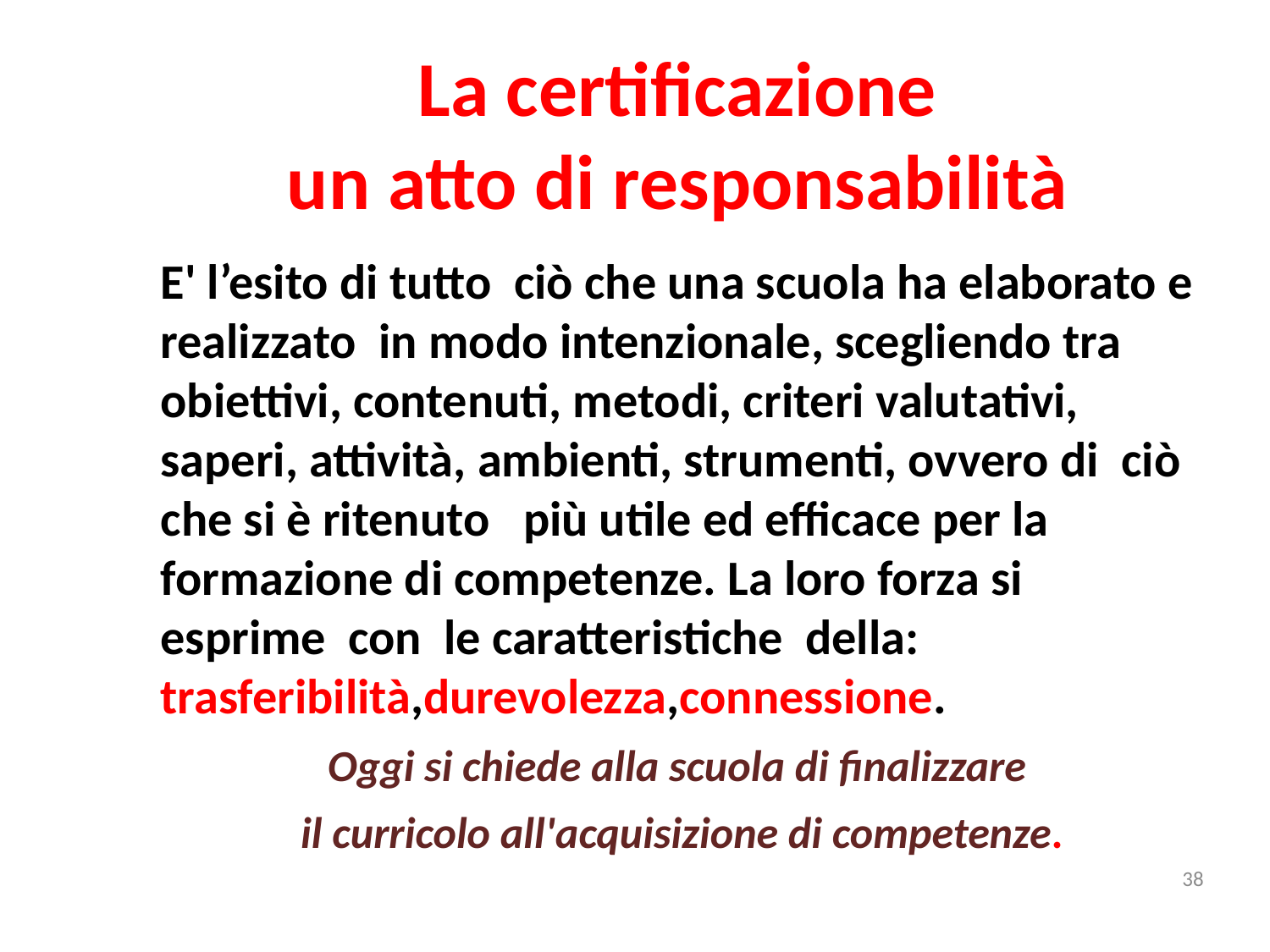

La certificazione
un atto di responsabilità
E' l’esito di tutto  ciò che una scuola ha elaborato e realizzato  in modo intenzionale, scegliendo tra obiettivi, contenuti, metodi, criteri valutativi, saperi, attività, ambienti, strumenti, ovvero di  ciò che si è ritenuto   più utile ed efficace per la formazione di competenze. La loro forza si esprime  con  le caratteristiche  della: trasferibilità,durevolezza,connessione.
Oggi si chiede alla scuola di finalizzare
 il curricolo all'acquisizione di competenze.
38